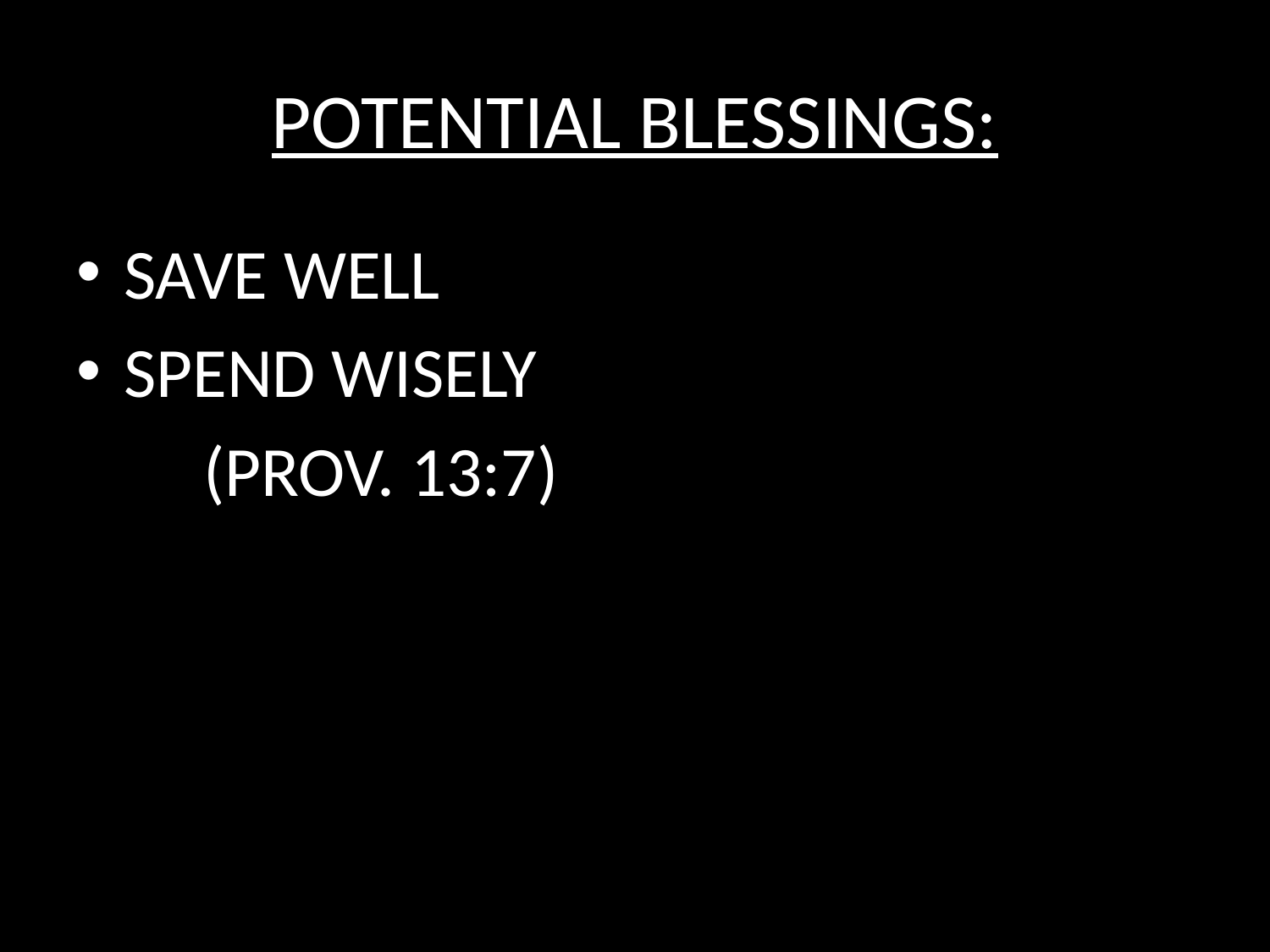

# POTENTIAL BLESSINGS:
SAVE WELL
SPEND WISELY
	(PROV. 13:7)